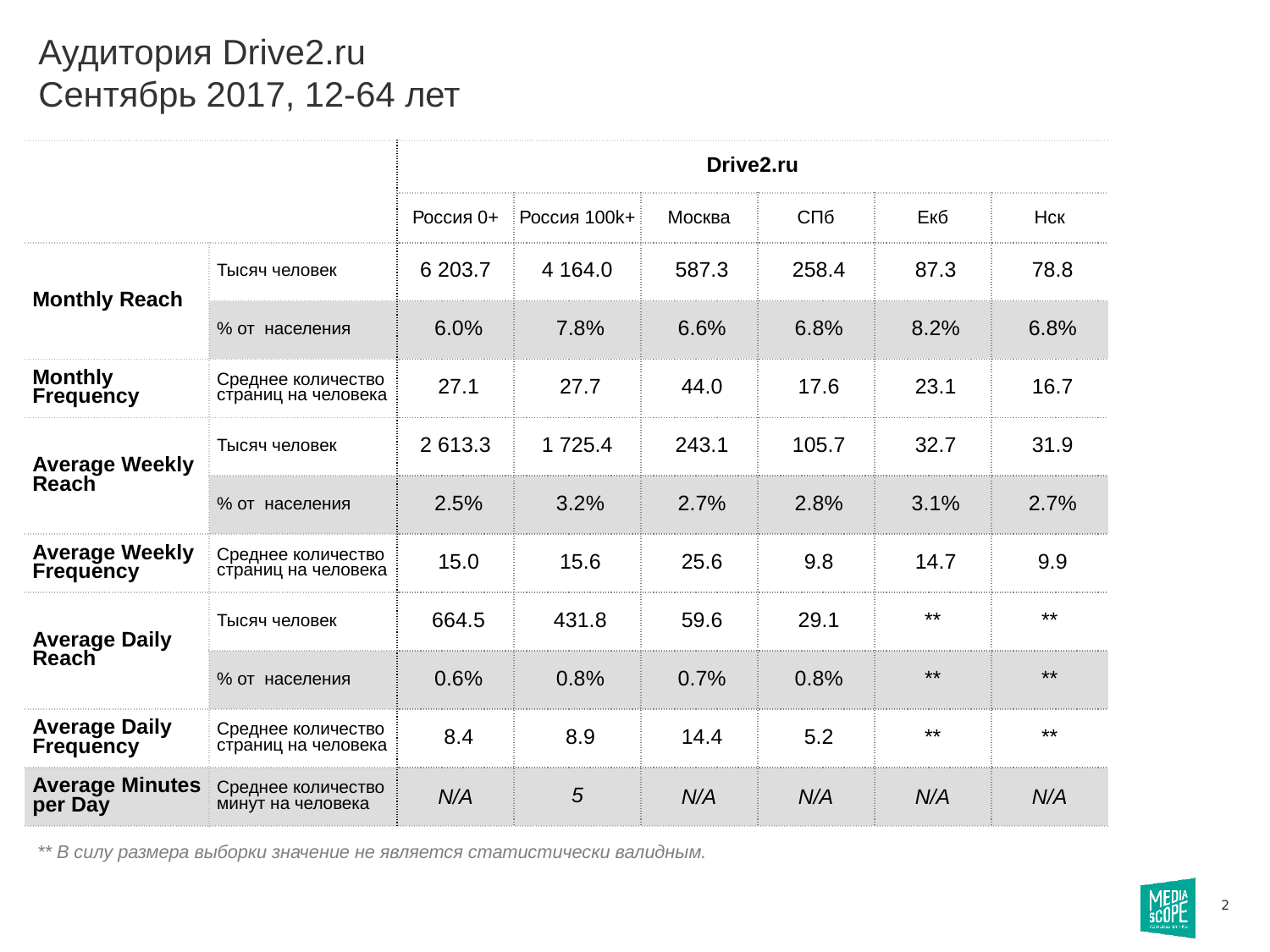

# Аудитория Drive2.ru Сентябрь 2017, 12-64 лет
|  |  | Drive2.ru |  |  |  |  |  |
| --- | --- | --- | --- | --- | --- | --- | --- |
|  |  | Россия 0+ | Россия 100k+ | Москва | СПб | Екб | Нск |
| Monthly Reach | Тысяч человек | 6 203.7 | 4 164.0 | 587.3 | 258.4 | 87.3 | 78.8 |
|  | % от населения | 6.0% | 7.8% | 6.6% | 6.8% | 8.2% | 6.8% |
| Monthly Frequency | Среднее количество страниц на человека | 27.1 | 27.7 | 44.0 | 17.6 | 23.1 | 16.7 |
| Average Weekly Reach | Тысяч человек | 2 613.3 | 1 725.4 | 243.1 | 105.7 | 32.7 | 31.9 |
|  | % от населения | 2.5% | 3.2% | 2.7% | 2.8% | 3.1% | 2.7% |
| Average Weekly Frequency | Среднее количество страниц на человека | 15.0 | 15.6 | 25.6 | 9.8 | 14.7 | 9.9 |
| Average Daily Reach | Тысяч человек | 664.5 | 431.8 | 59.6 | 29.1 | \*\* | \*\* |
|  | % от населения | 0.6% | 0.8% | 0.7% | 0.8% | \*\* | \*\* |
| Average Daily Frequency | Среднее количество страниц на человека | 8.4 | 8.9 | 14.4 | 5.2 | \*\* | \*\* |
| Average Minutes per Day | Среднее количество минут на человека | N/A | 5 | N/A | N/A | N/A | N/A |
** В силу размера выборки значение не является статистически валидным.
2